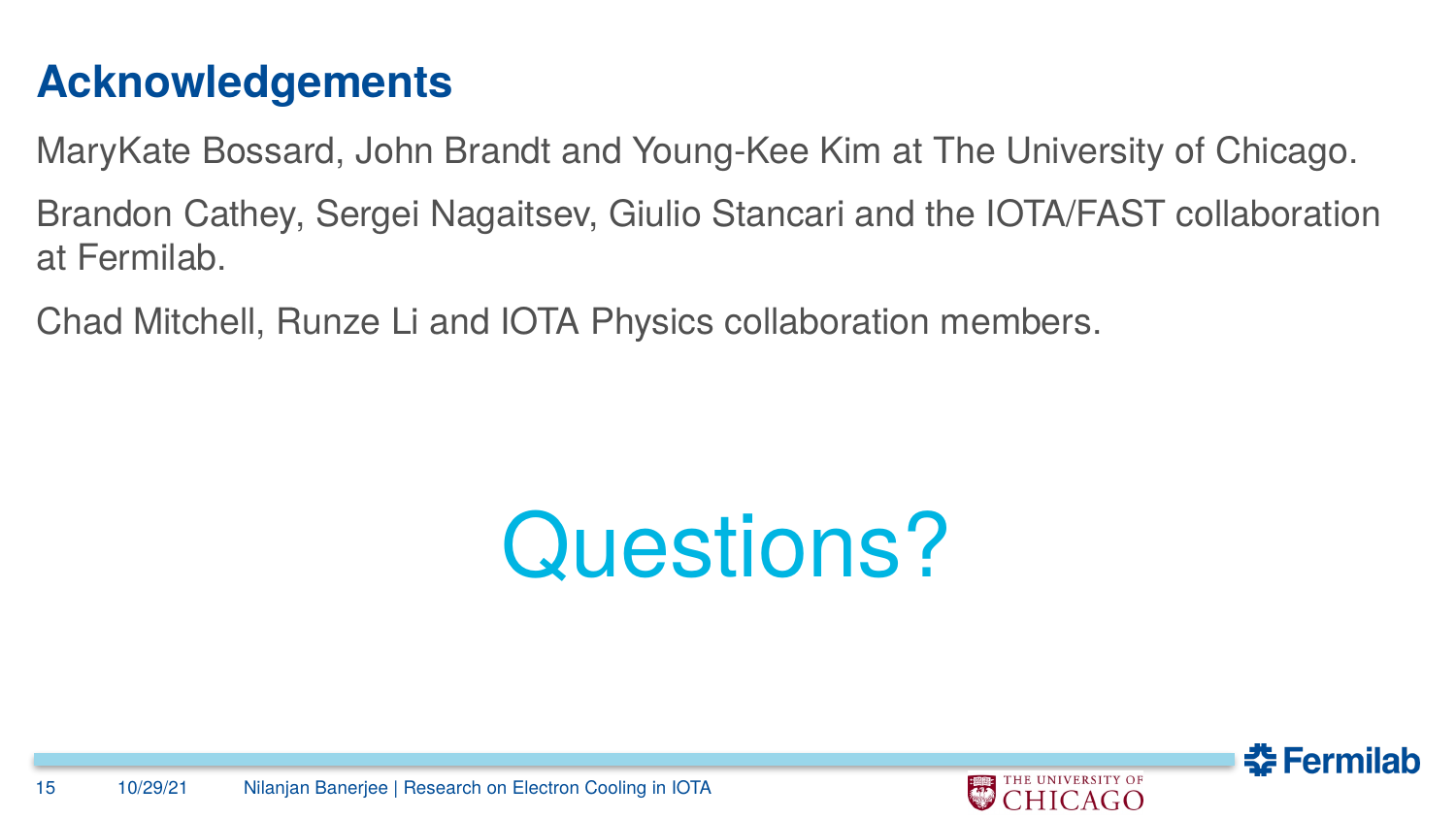

# Acknowledgements
MaryKate Bossard, John Brandt and Young-Kee Kim at The University of Chicago.
Brandon Cathey, Sergei Nagaitsev, Giulio Stancari and the IOTA/FAST collaboration at Fermilab.
Chad Mitchell, Runze Li and IOTA Physics collaboration members.

Questions?
15
10/29/21
Nilanjan Banerjee | Research on Electron Cooling in IOTA